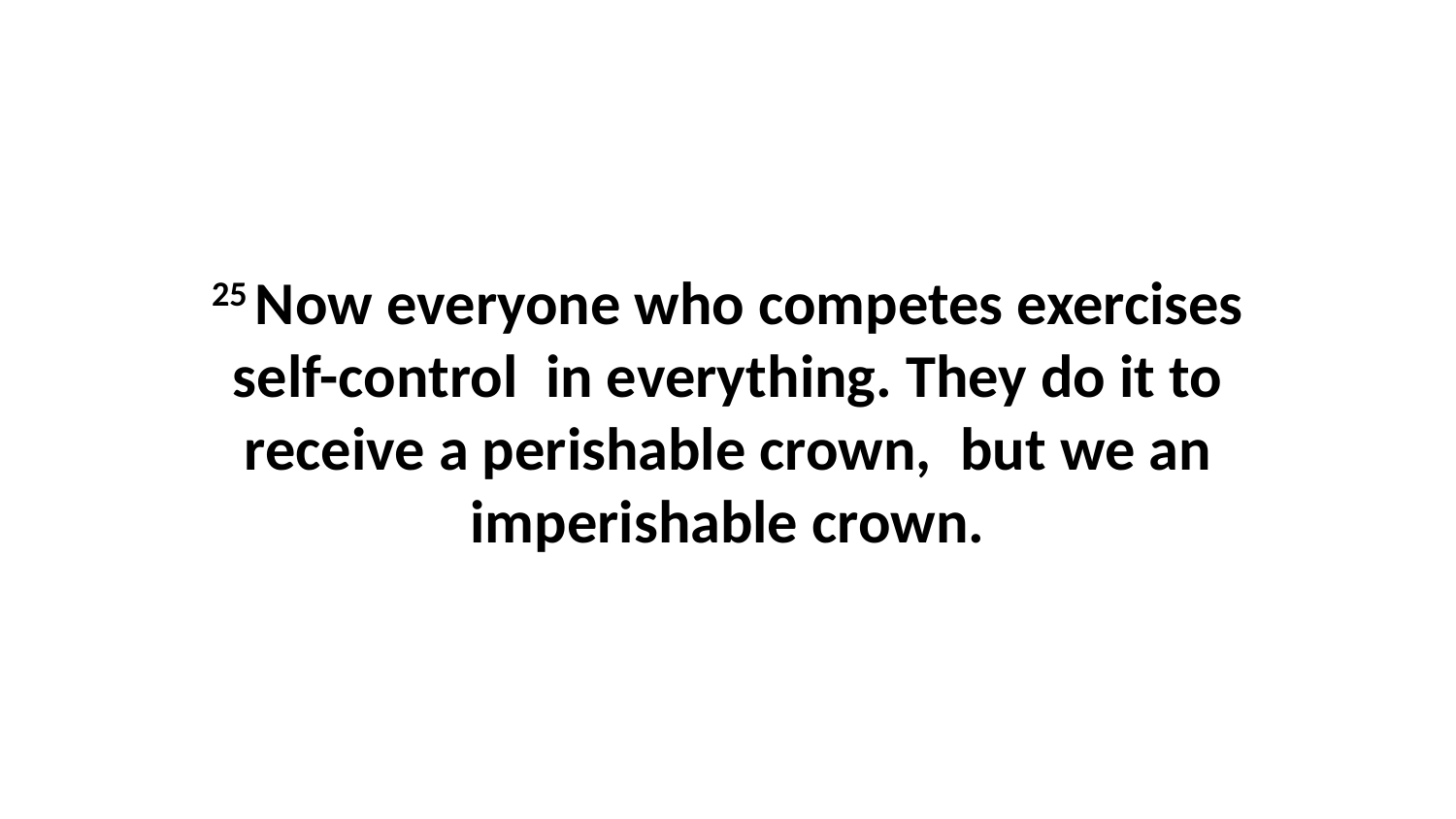

25 Now everyone who competes exercises self-control  in everything. They do it to receive a perishable crown,  but we an imperishable crown.